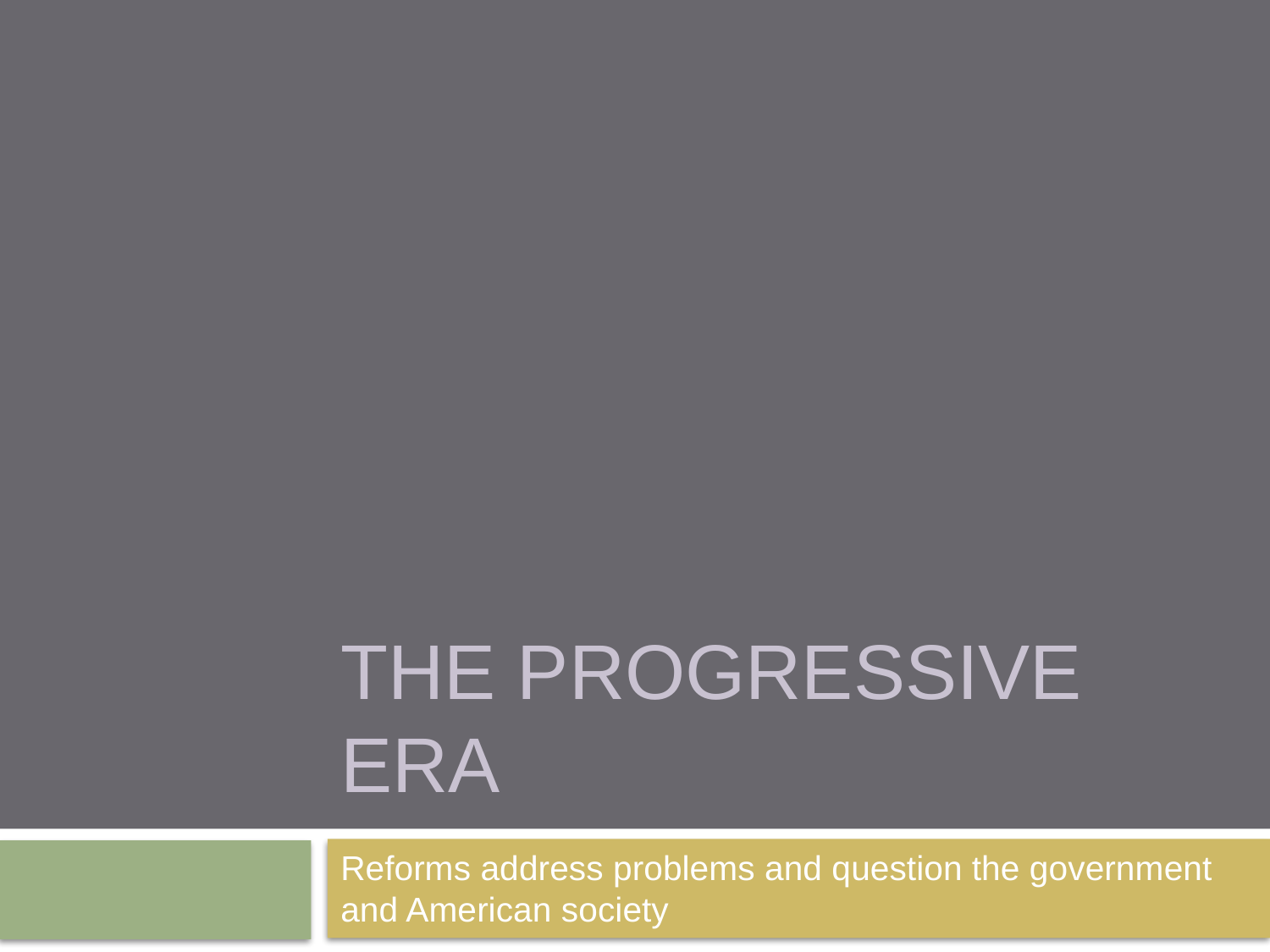

# The Progressive era
Reforms address problems and question the government and American society